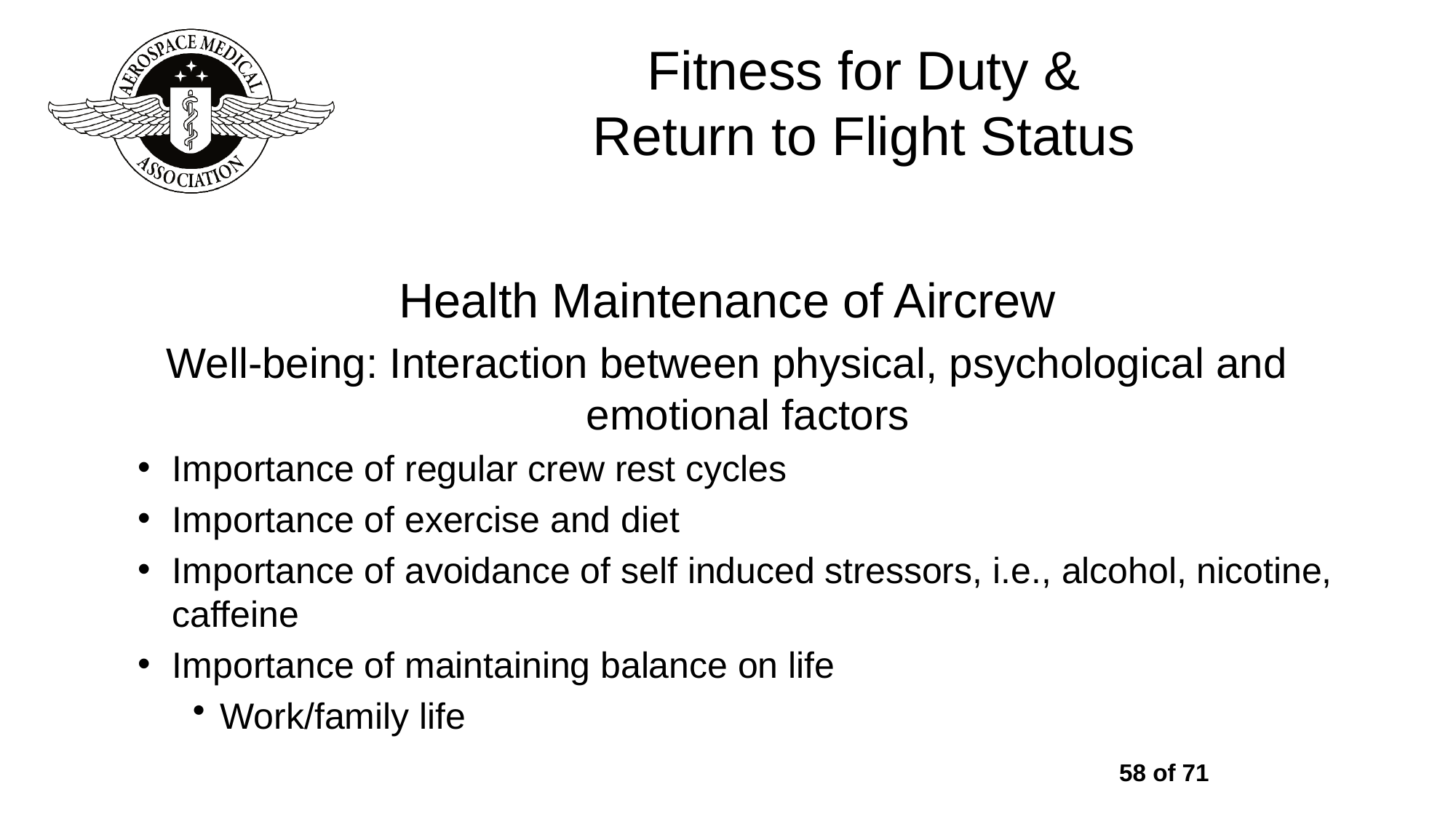

# Fitness for Duty & Return to Flight Status
Health Maintenance of Aircrew
Well-being: Interaction between physical, psychological and emotional factors
Importance of regular crew rest cycles
Importance of exercise and diet
Importance of avoidance of self induced stressors, i.e., alcohol, nicotine, caffeine
Importance of maintaining balance on life
Work/family life

58 of 71